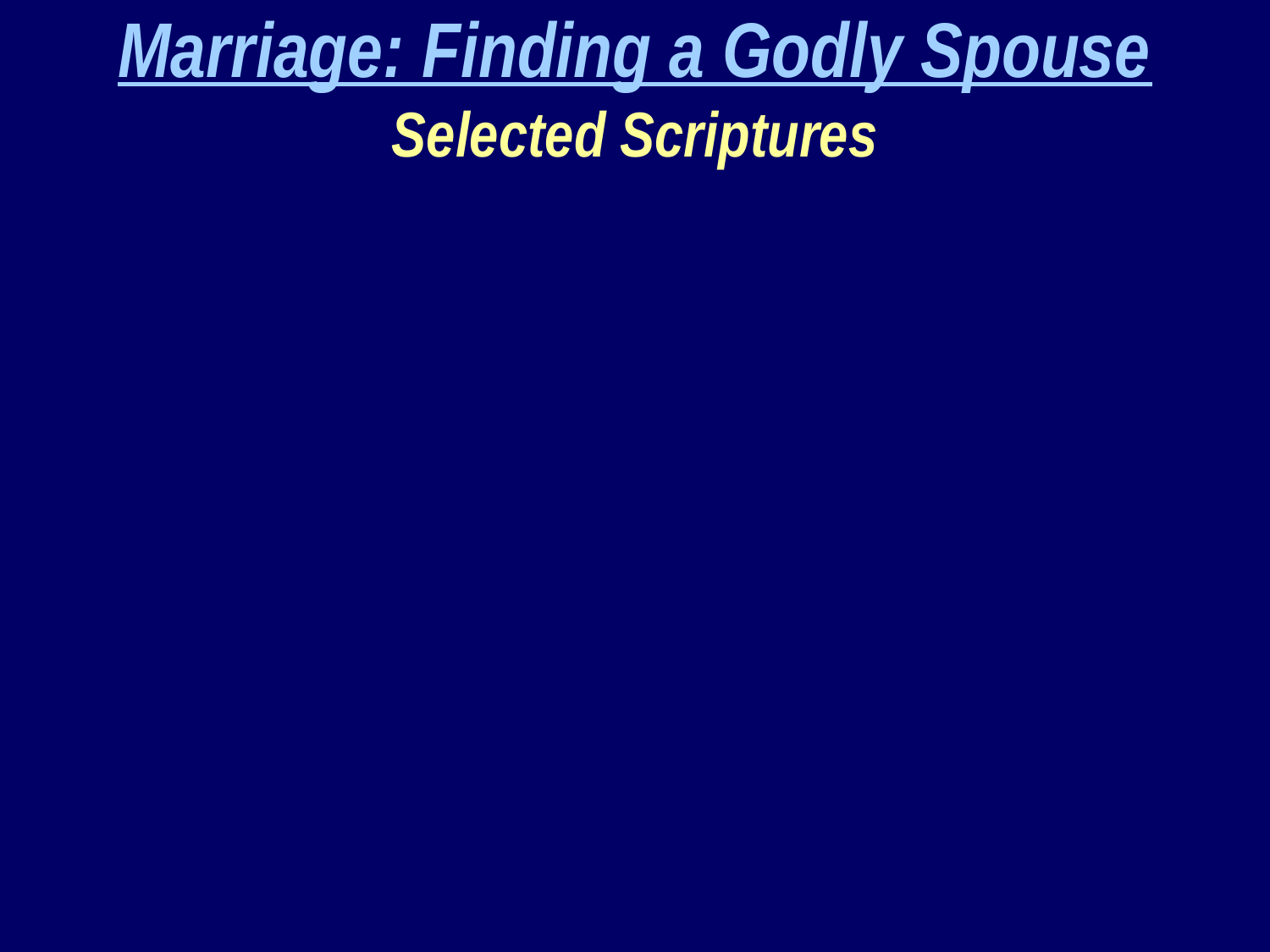

Marriage: Finding a Godly Spouse
Selected Scriptures